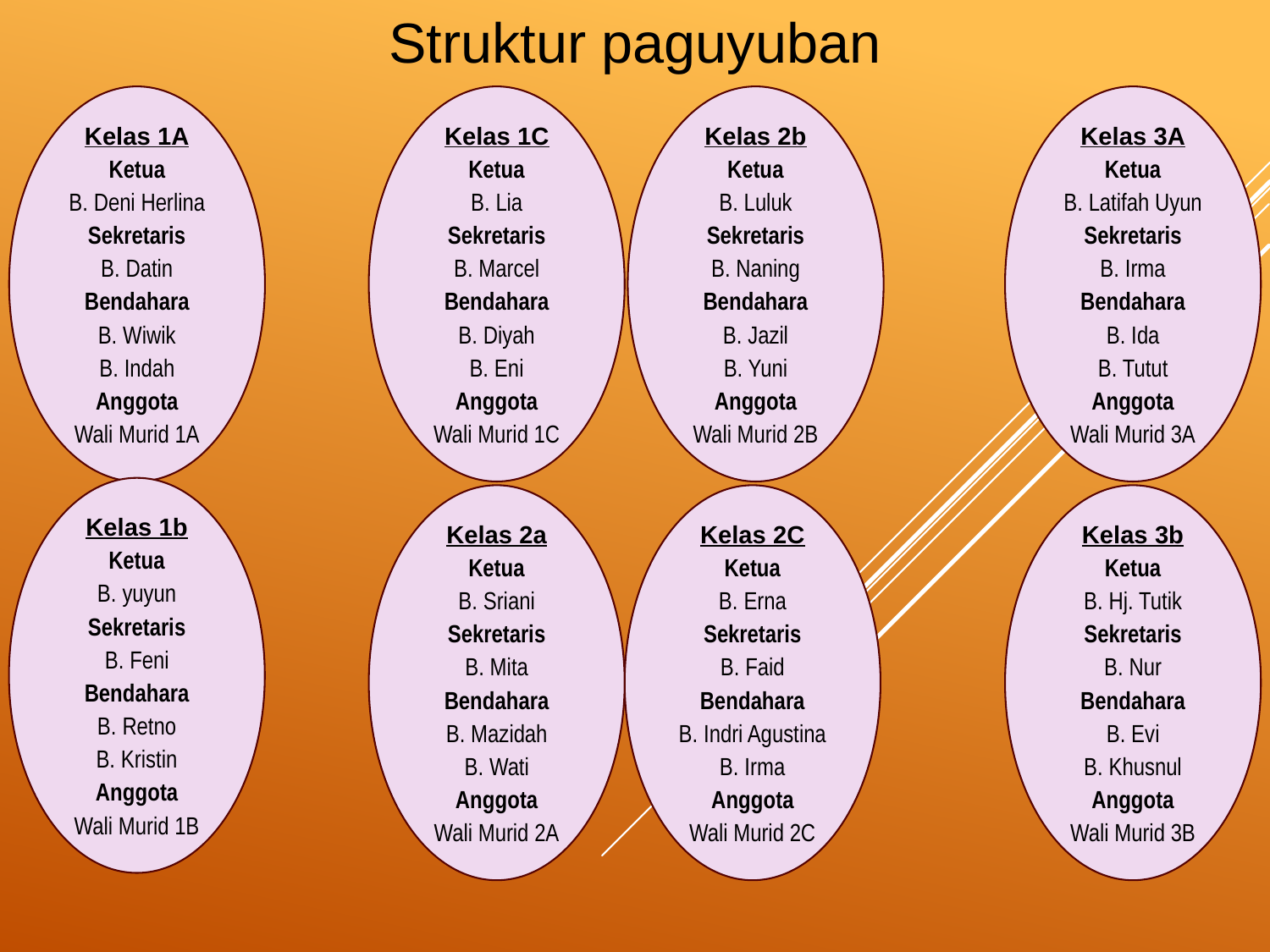

Struktur paguyuban
Kelas 1A
Ketua
B. Deni Herlina
Sekretaris
B. Datin
Bendahara
B. Wiwik
B. Indah
Anggota
Wali Murid 1A
Kelas 1C
Ketua
B. Lia
Sekretaris
B. Marcel
Bendahara
B. Diyah
B. Eni
Anggota
Wali Murid 1C
Kelas 2b
Ketua
B. Luluk
Sekretaris
B. Naning
Bendahara
B. Jazil
B. Yuni
Anggota
Wali Murid 2B
Kelas 3A
Ketua
B. Latifah Uyun
Sekretaris
B. Irma
Bendahara
B. Ida
B. Tutut
Anggota
Wali Murid 3A
Kelas 1b
Ketua
B. yuyun
Sekretaris
B. Feni
Bendahara
B. Retno
B. Kristin
Anggota
Wali Murid 1B
Kelas 2a
Ketua
B. Sriani
Sekretaris
B. Mita
Bendahara
B. Mazidah
B. Wati
Anggota
Wali Murid 2A
Kelas 2C
Ketua
B. Erna
Sekretaris
B. Faid
Bendahara
B. Indri Agustina
B. Irma
Anggota
Wali Murid 2C
Kelas 3b
Ketua
B. Hj. Tutik
Sekretaris
B. Nur
Bendahara
B. Evi
B. Khusnul
Anggota
Wali Murid 3B